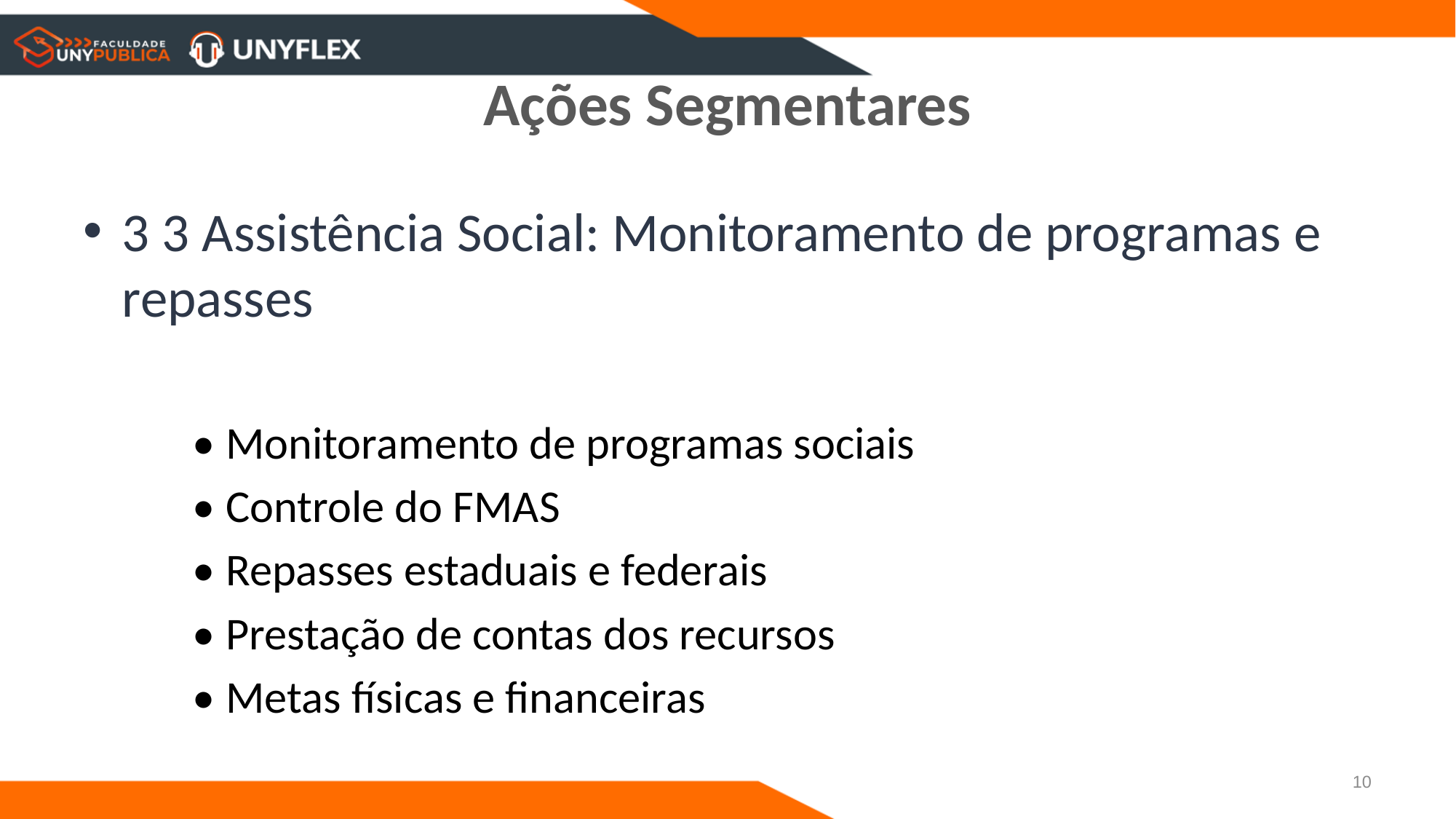

# Ações Segmentares
3 3 Assistência Social: Monitoramento de programas e repasses

	• Monitoramento de programas sociais
	• Controle do FMAS
	• Repasses estaduais e federais
	• Prestação de contas dos recursos
	• Metas físicas e financeiras

10